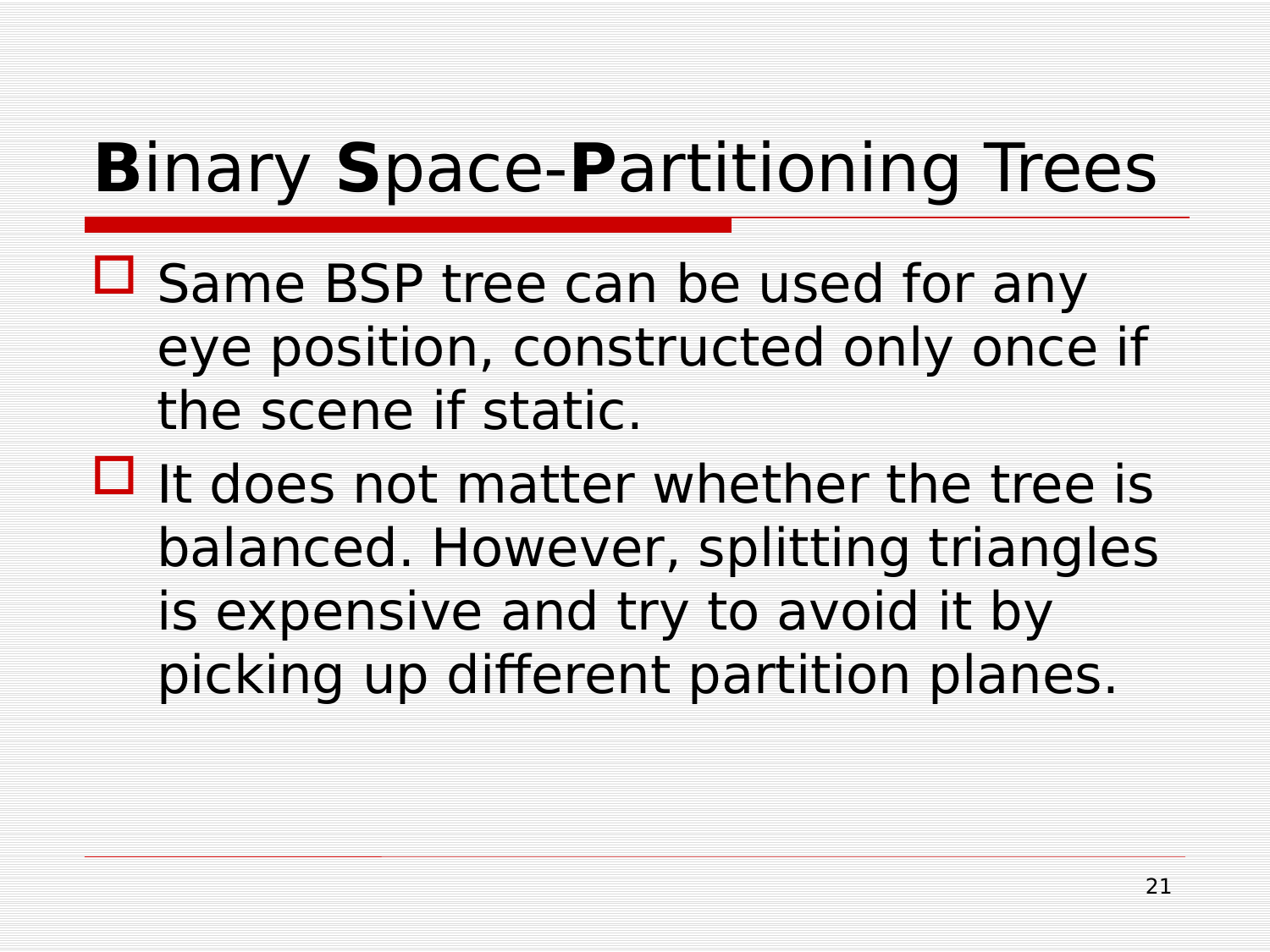

# Binary Space-Partitioning Trees
Same BSP tree can be used for any eye position, constructed only once if the scene if static.
It does not matter whether the tree is balanced. However, splitting triangles is expensive and try to avoid it by picking up different partition planes.
21